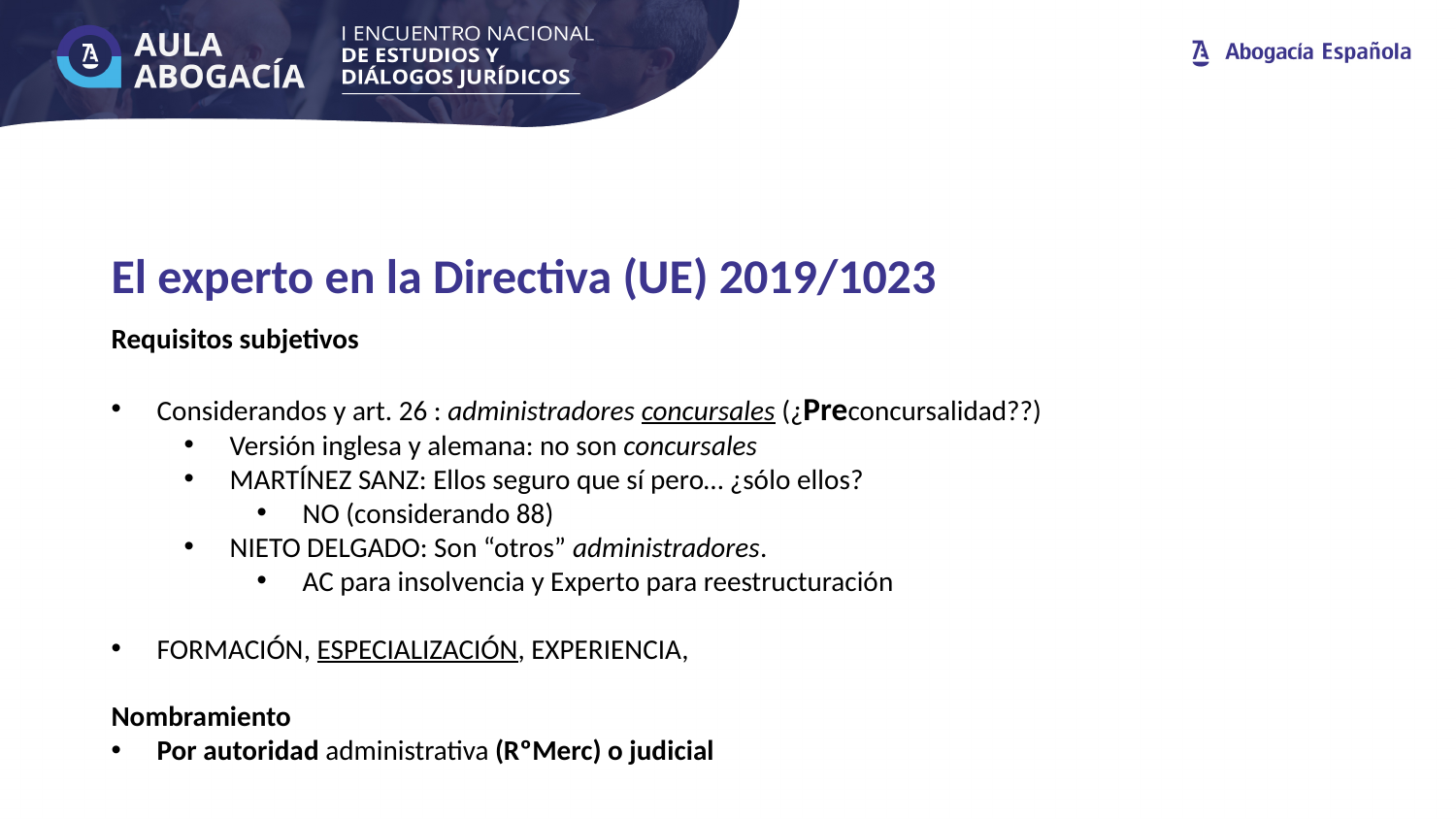

El experto en la Directiva (UE) 2019/1023
Requisitos subjetivos

Considerandos y art. 26 : administradores concursales (¿Preconcursalidad??)
Versión inglesa y alemana: no son concursales
MARTÍNEZ SANZ: Ellos seguro que sí pero… ¿sólo ellos?
NO (considerando 88)
NIETO DELGADO: Son “otros” administradores.
AC para insolvencia y Experto para reestructuración

FORMACIÓN, ESPECIALIZACIÓN, EXPERIENCIA,

Nombramiento
Por autoridad administrativa (RºMerc) o judicial